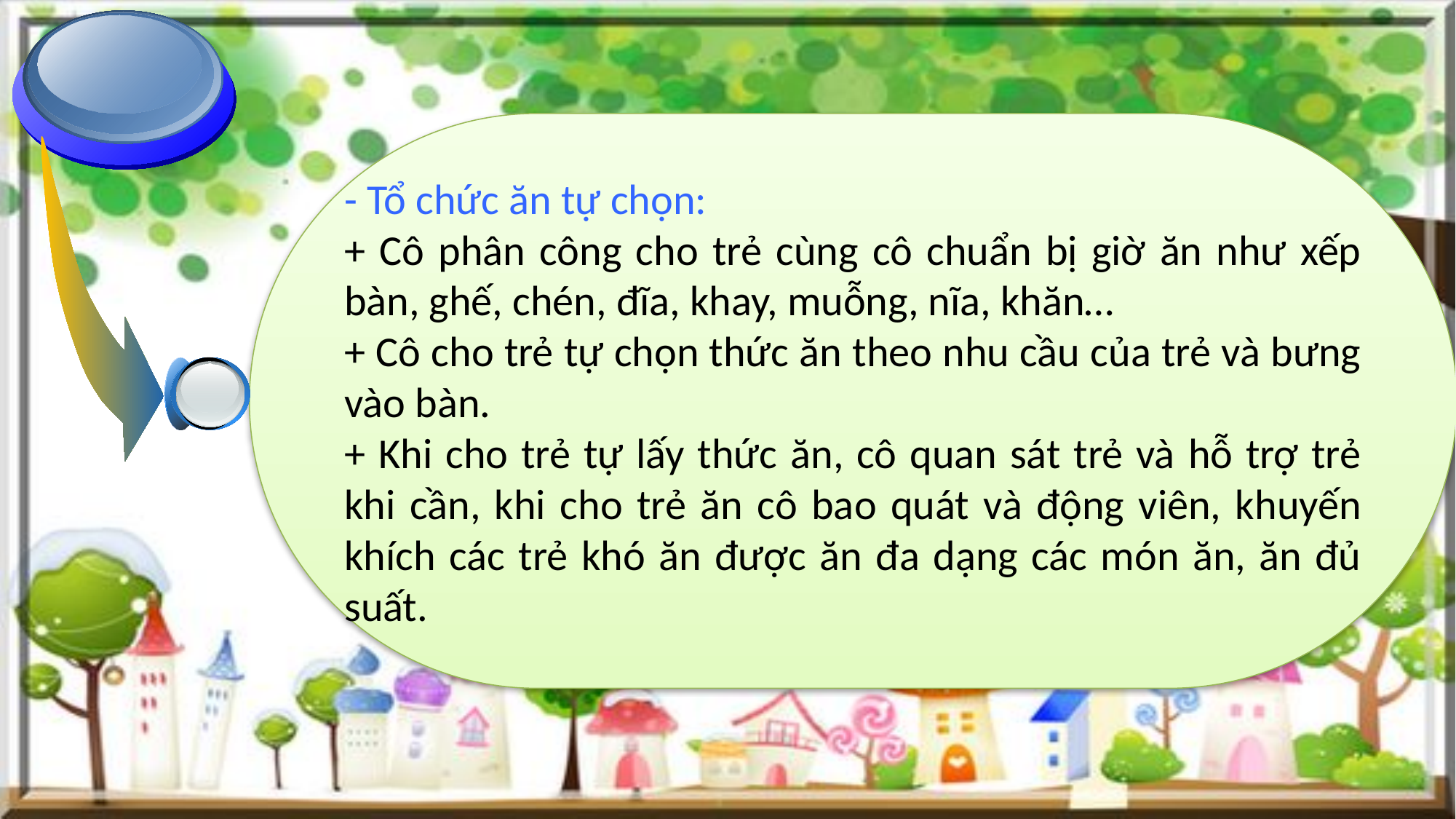

- Tổ chức ăn tự chọn:
+ Cô phân công cho trẻ cùng cô chuẩn bị giờ ăn như xếp bàn, ghế, chén, đĩa, khay, muỗng, nĩa, khăn…
+ Cô cho trẻ tự chọn thức ăn theo nhu cầu của trẻ và bưng vào bàn.
+ Khi cho trẻ tự lấy thức ăn, cô quan sát trẻ và hỗ trợ trẻ khi cần, khi cho trẻ ăn cô bao quát và động viên, khuyến khích các trẻ khó ăn được ăn đa dạng các món ăn, ăn đủ suất.